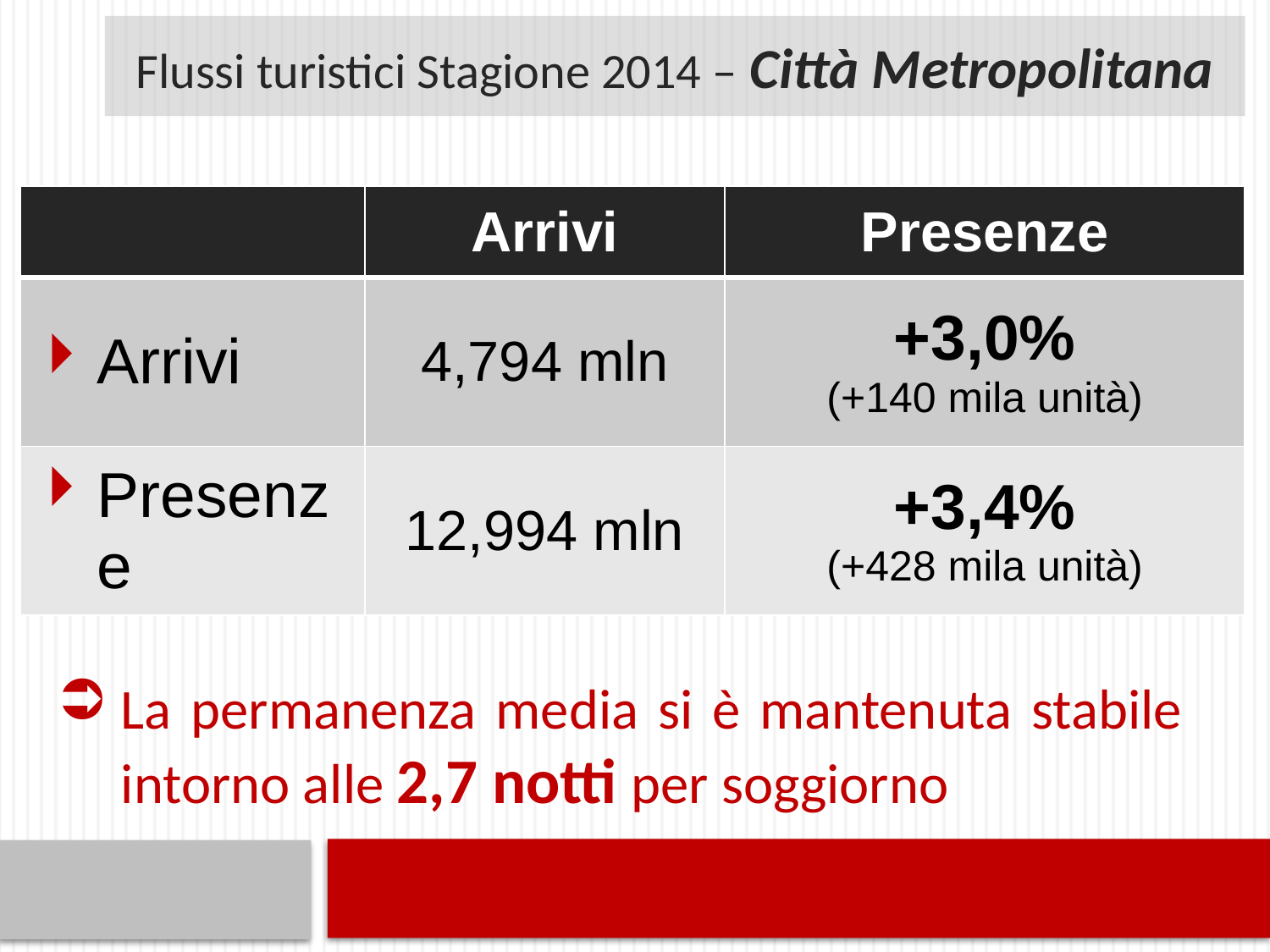

Flussi turistici Stagione 2014 – Città Metropolitana
|  | Arrivi | Presenze |
| --- | --- | --- |
| Arrivi | 4,794 mln | +3,0% (+140 mila unità) |
| Presenze | 12,994 mln | +3,4% (+428 mila unità) |
La permanenza media si è mantenuta stabile intorno alle 2,7 notti per soggiorno